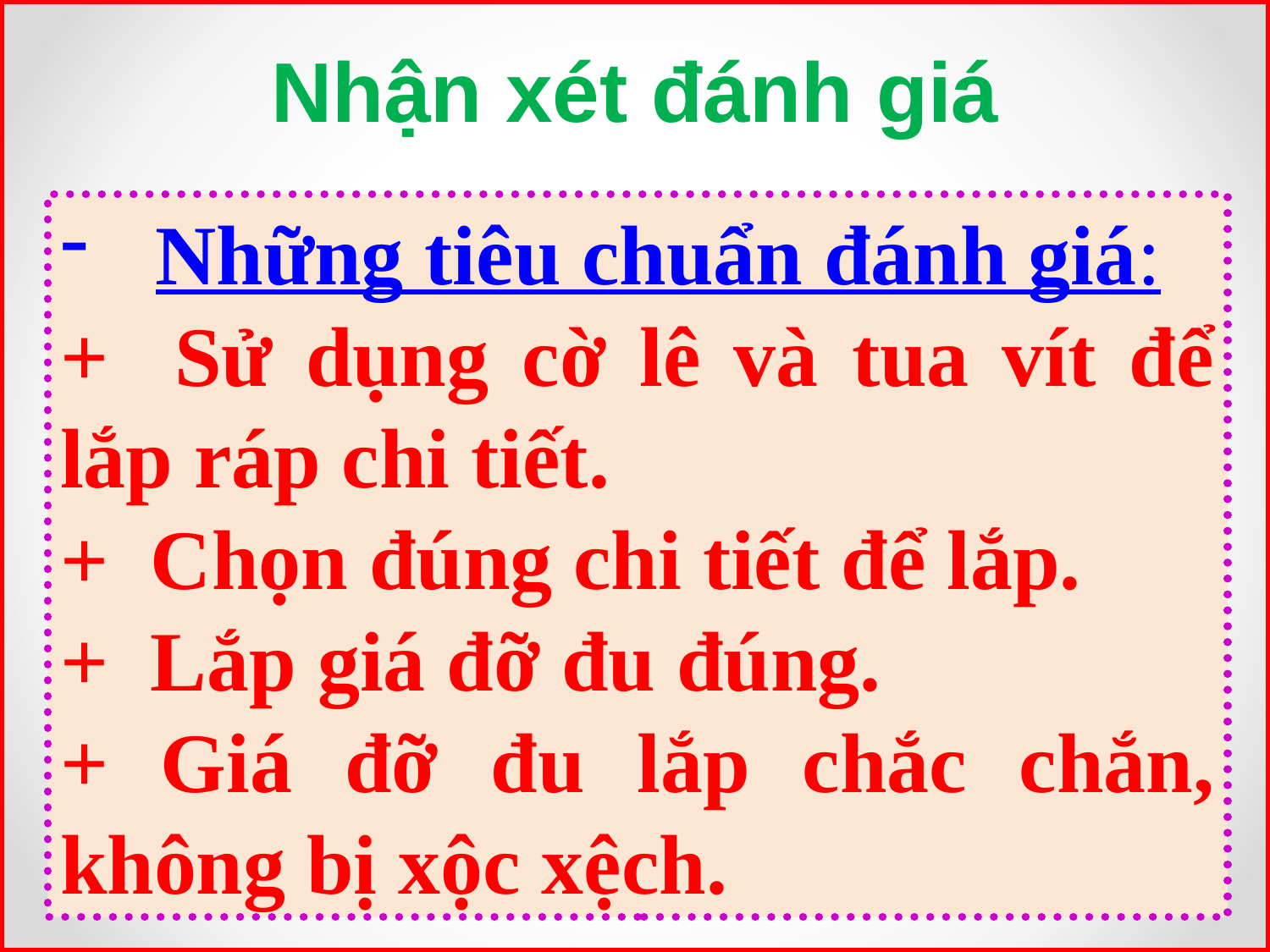

Nhận xét đánh giá
Những tiêu chuẩn đánh giá:
+  Sử dụng cờ lê và tua vít để lắp ráp chi tiết.
+  Chọn đúng chi tiết để lắp.
+  Lắp giá đỡ đu đúng.
+ Giá đỡ đu lắp chắc chắn, không bị xộc xệch.